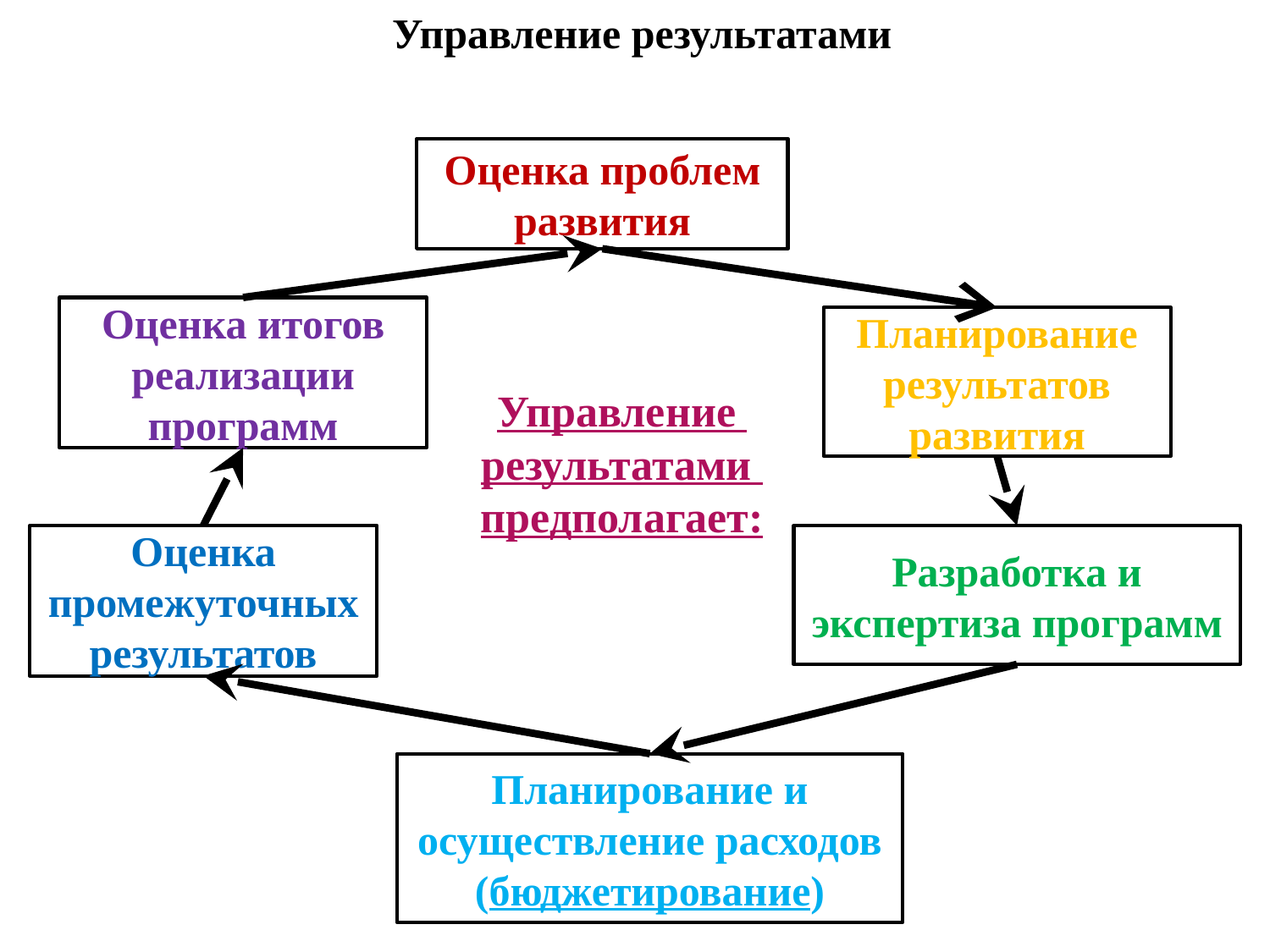

Управление результатами
Оценка проблем развития
Оценка итогов реализации программ
Планирование результатов развития
Оценка промежуточных результатов
Разработка и экспертиза программ
Планирование и осуществление расходов (бюджетирование)
Управление
результатами
предполагает: